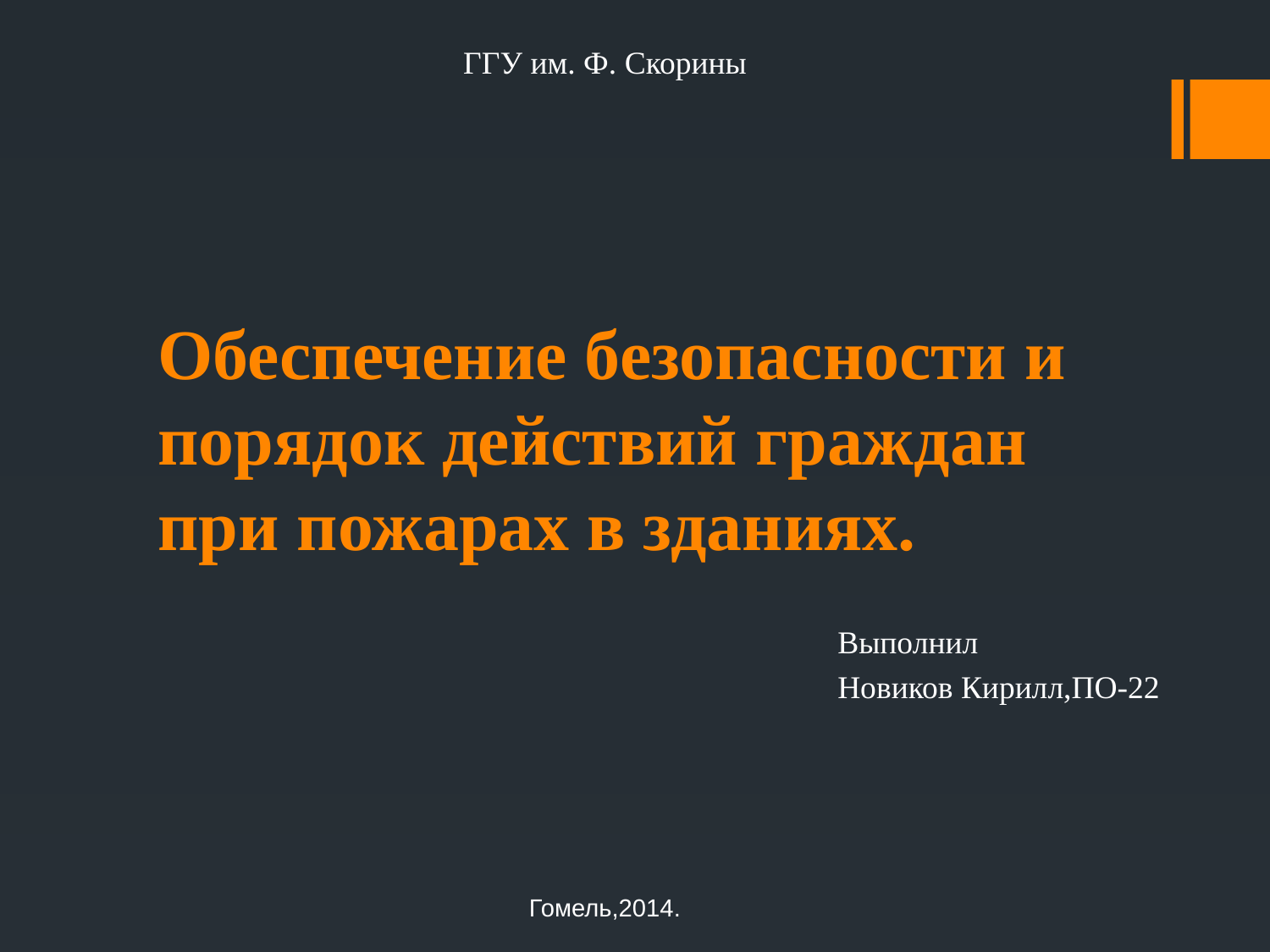

ГГУ им. Ф. Скорины
# Обеспечение безопасности и порядок действий граждан при пожарах в зданиях.
Выполнил
Новиков Кирилл,ПО-22
Гомель,2014.